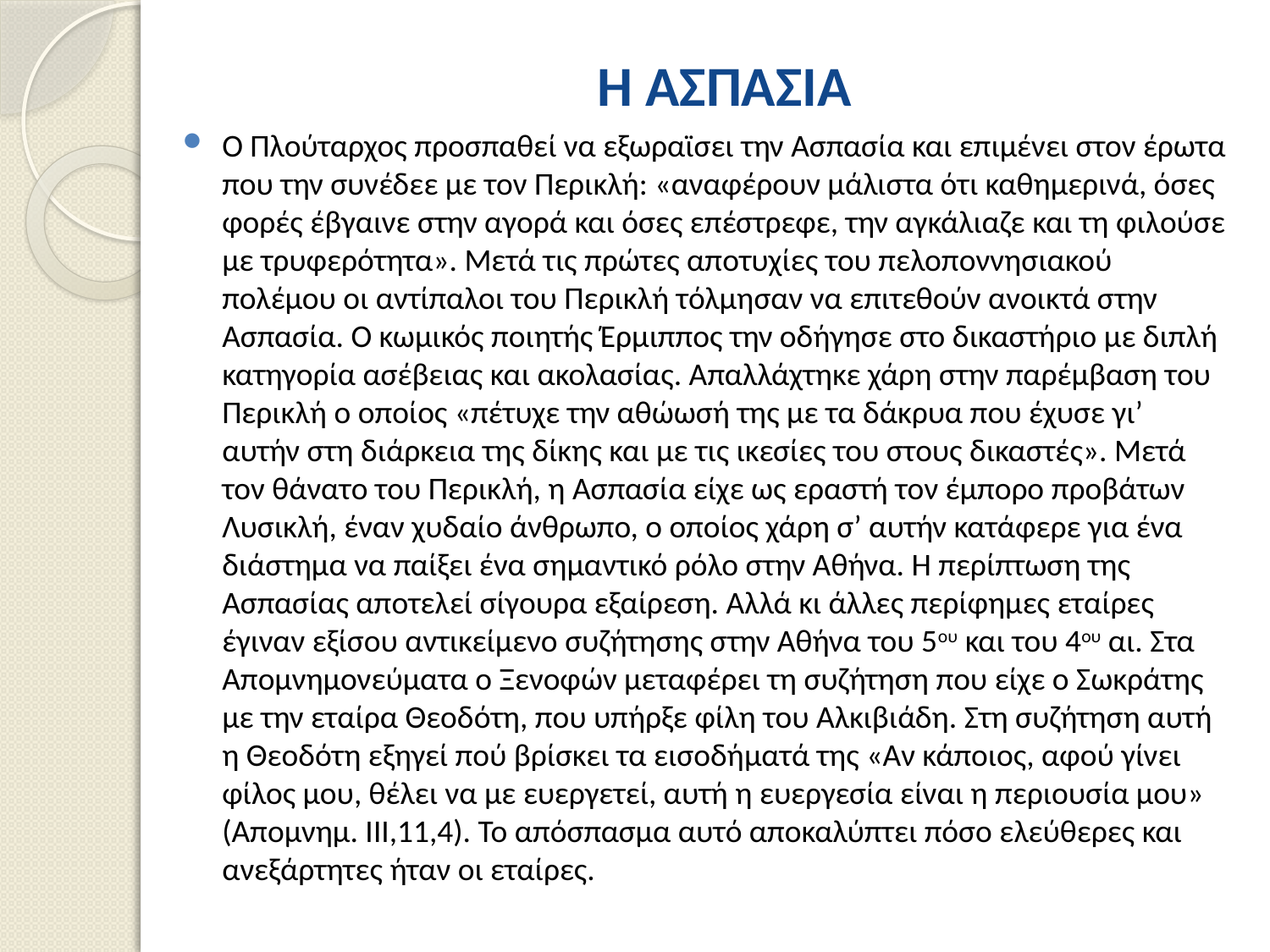

# Η ΑΣΠΑΣΙΑ
Ο Πλούταρχος προσπαθεί να εξωραϊσει την Ασπασία και επιμένει στον έρωτα που την συνέδεε με τον Περικλή: «αναφέρουν μάλιστα ότι καθημερινά, όσες φορές έβγαινε στην αγορά και όσες επέστρεφε, την αγκάλιαζε και τη φιλούσε με τρυφερότητα». Μετά τις πρώτες αποτυχίες του πελοποννησιακού πολέμου οι αντίπαλοι του Περικλή τόλμησαν να επιτεθούν ανοικτά στην Ασπασία. Ο κωμικός ποιητής Έρμιππος την οδήγησε στο δικαστήριο με διπλή κατηγορία ασέβειας και ακολασίας. Απαλλάχτηκε χάρη στην παρέμβαση του Περικλή ο οποίος «πέτυχε την αθώωσή της με τα δάκρυα που έχυσε γι’ αυτήν στη διάρκεια της δίκης και με τις ικεσίες του στους δικαστές». Μετά τον θάνατο του Περικλή, η Ασπασία είχε ως εραστή τον έμπορο προβάτων Λυσικλή, έναν χυδαίο άνθρωπο, ο οποίος χάρη σ’ αυτήν κατάφερε για ένα διάστημα να παίξει ένα σημαντικό ρόλο στην Αθήνα. Η περίπτωση της Ασπασίας αποτελεί σίγουρα εξαίρεση. Αλλά κι άλλες περίφημες εταίρες έγιναν εξίσου αντικείμενο συζήτησης στην Αθήνα του 5ου και του 4ου αι. Στα Απομνημονεύματα ο Ξενοφών μεταφέρει τη συζήτηση που είχε ο Σωκράτης με την εταίρα Θεοδότη, που υπήρξε φίλη του Αλκιβιάδη. Στη συζήτηση αυτή η Θεοδότη εξηγεί πού βρίσκει τα εισοδήματά της «Αν κάποιος, αφού γίνει φίλος μου, θέλει να με ευεργετεί, αυτή η ευεργεσία είναι η περιουσία μου» (Απομνημ. ΙΙΙ,11,4). Το απόσπασμα αυτό αποκαλύπτει πόσο ελεύθερες και ανεξάρτητες ήταν οι εταίρες.